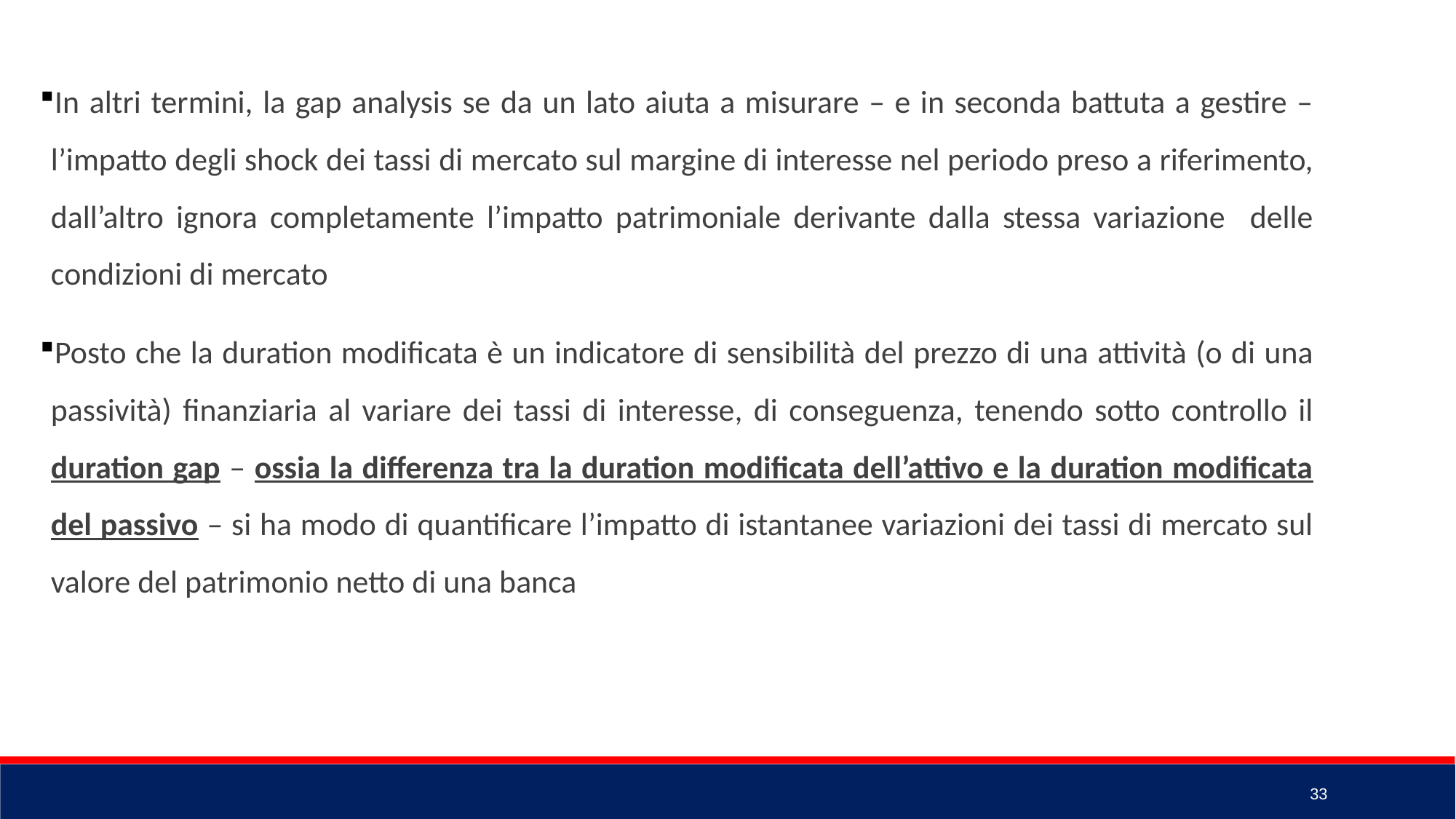

In altri termini, la gap analysis se da un lato aiuta a misurare – e in seconda battuta a gestire – l’impatto degli shock dei tassi di mercato sul margine di interesse nel periodo preso a riferimento, dall’altro ignora completamente l’impatto patrimoniale derivante dalla stessa variazione  delle condizioni di mercato
Posto che la duration modificata è un indicatore di sensibilità del prezzo di una attività (o di una passività) finanziaria al variare dei tassi di interesse, di conseguenza, tenendo sotto controllo il duration gap – ossia la differenza tra la duration modificata dell’attivo e la duration modificata del passivo – si ha modo di quantificare l’impatto di istantanee variazioni dei tassi di mercato sul valore del patrimonio netto di una banca
33